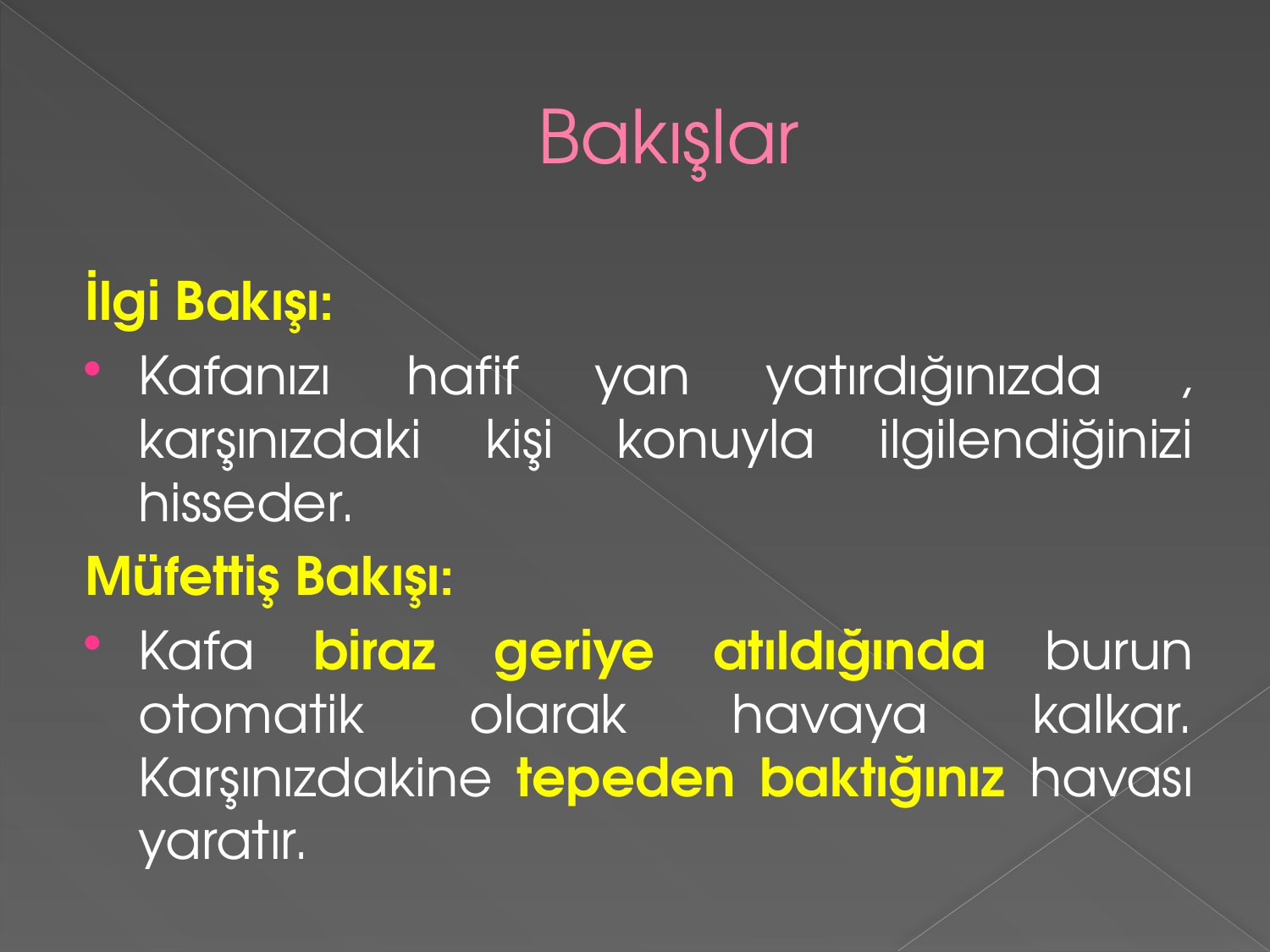

# Bakışlar
İlgi Bakışı:
Kafanızı hafif yan yatırdığınızda , karşınızdaki kişi konuyla ilgilendiğinizi hisseder.
Müfettiş Bakışı:
Kafa biraz geriye atıldığında burun otomatik olarak havaya kalkar. Karşınızdakine tepeden baktığınız havası yaratır.